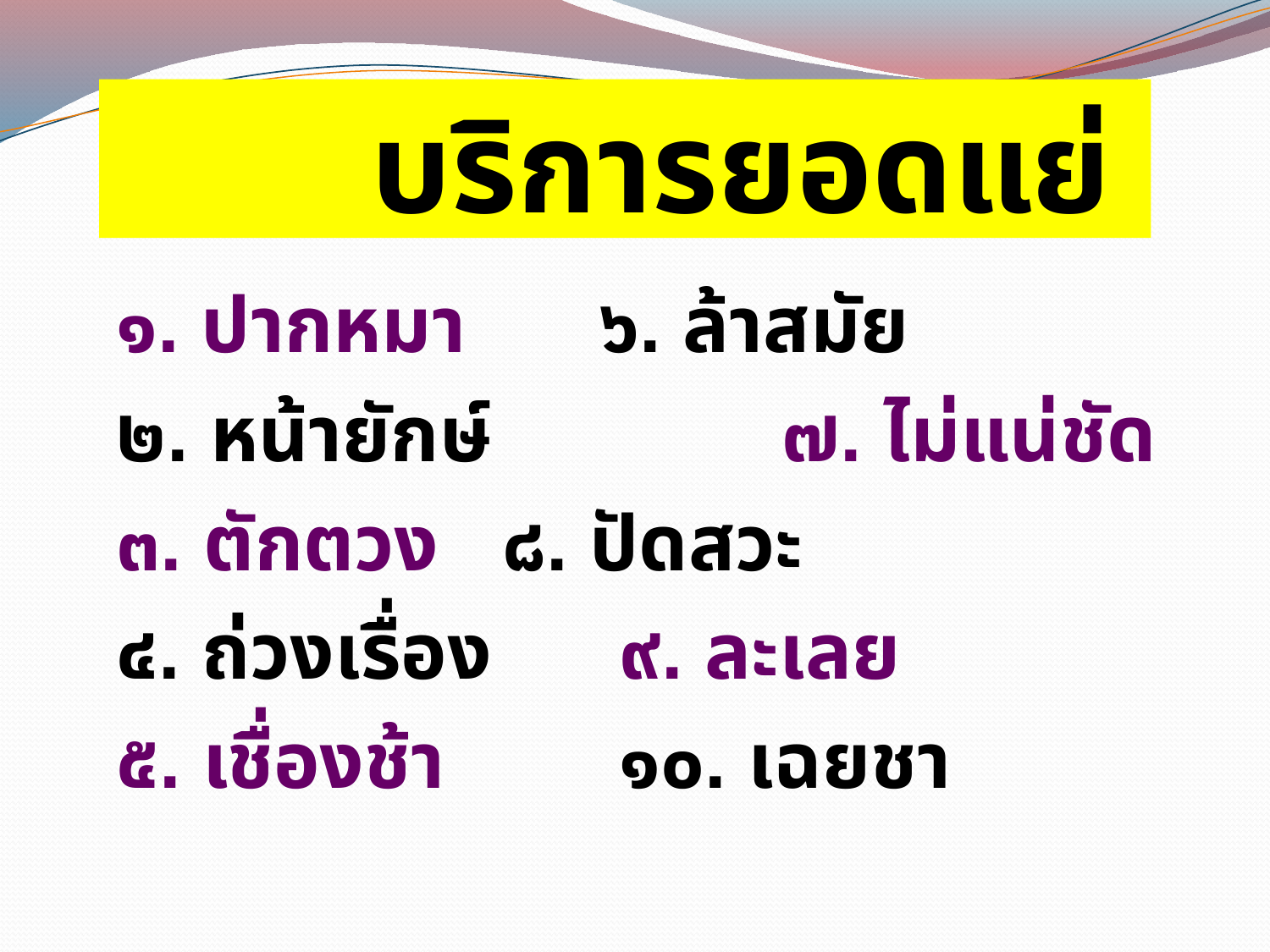

# บริการยอดแย่
  ๑. ปากหมา 			 ๖. ล้าสมัย
  ๒. หน้ายักษ์ 		          ๗. ไม่แน่ชัด
  ๓. ตักตวง 			  ๘. ปัดสวะ
  ๔. ถ่วงเรื่อง 			  ๙. ละเลย
  ๕. เชื่องช้า 			  ๑๐. เฉยชา